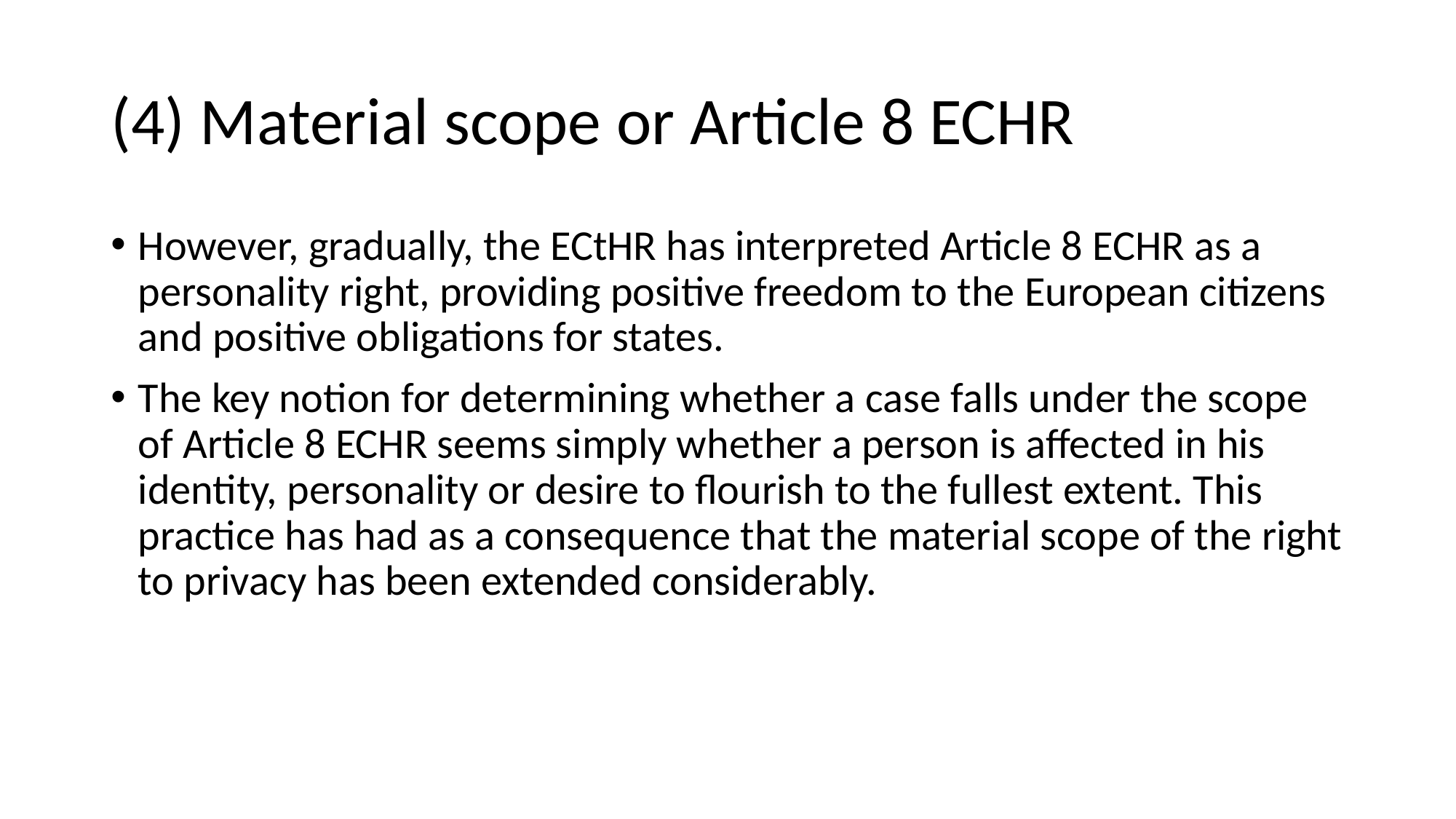

# (4) Material scope or Article 8 ECHR
However, gradually, the ECtHR has interpreted Article 8 ECHR as a personality right, providing positive freedom to the European citizens and positive obligations for states.
The key notion for determining whether a case falls under the scope of Article 8 ECHR seems simply whether a person is affected in his identity, personality or desire to flourish to the fullest extent. This practice has had as a consequence that the material scope of the right to privacy has been extended considerably.